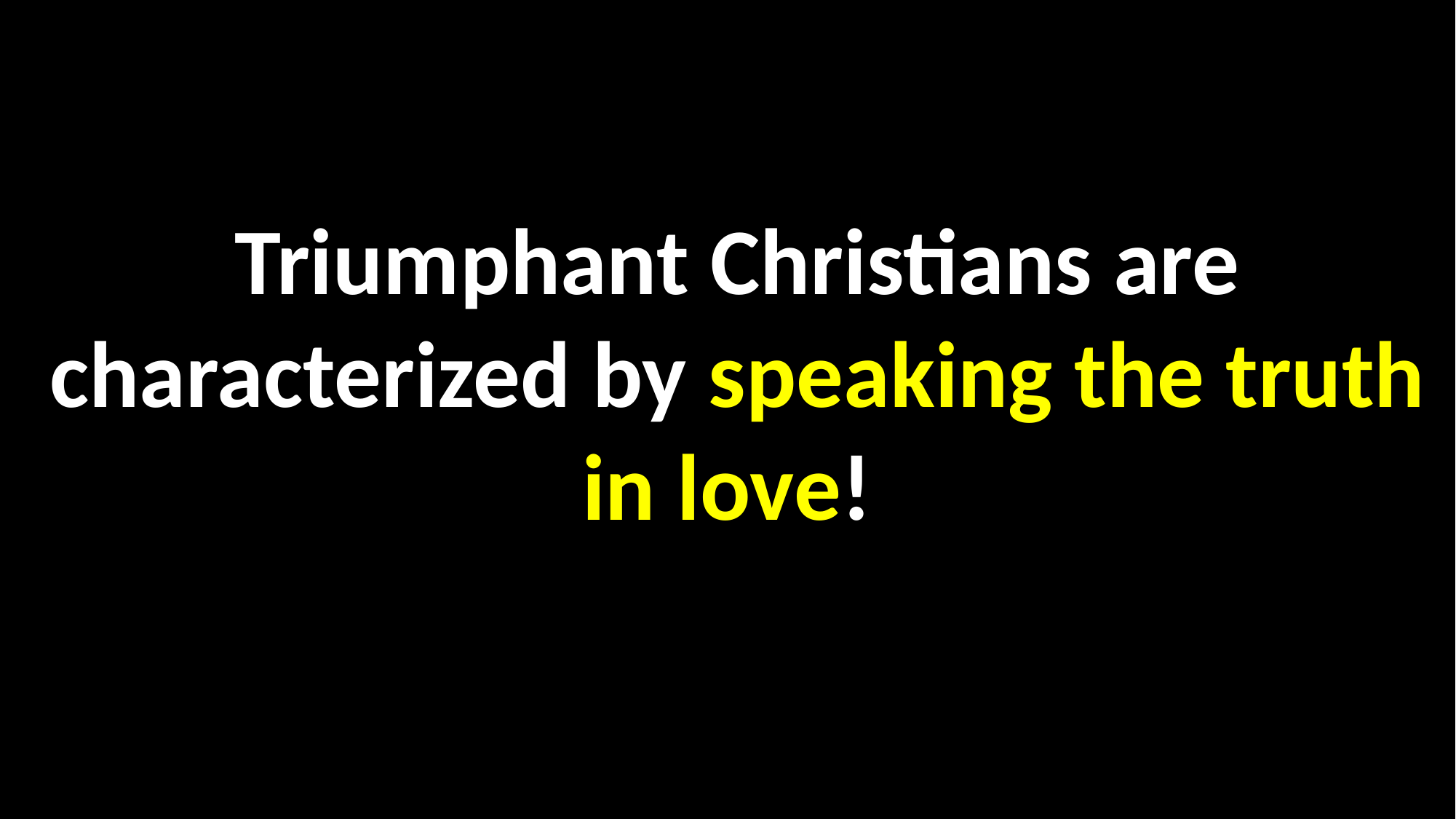

Triumphant Christians are characterized by speaking the truth in love!